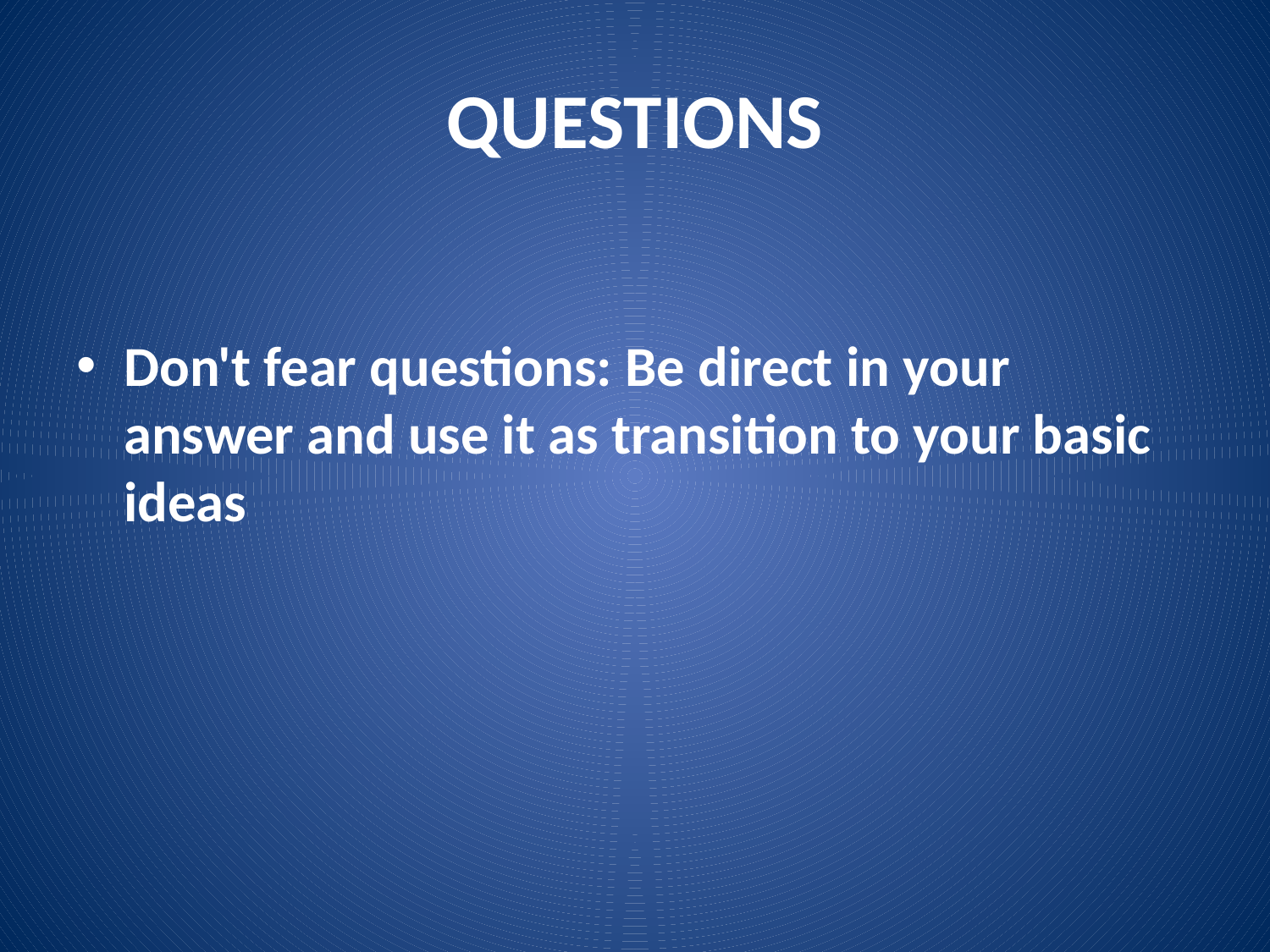

# QUESTIONS
Don't fear questions: Be direct in your answer and use it as transition to your basic ideas